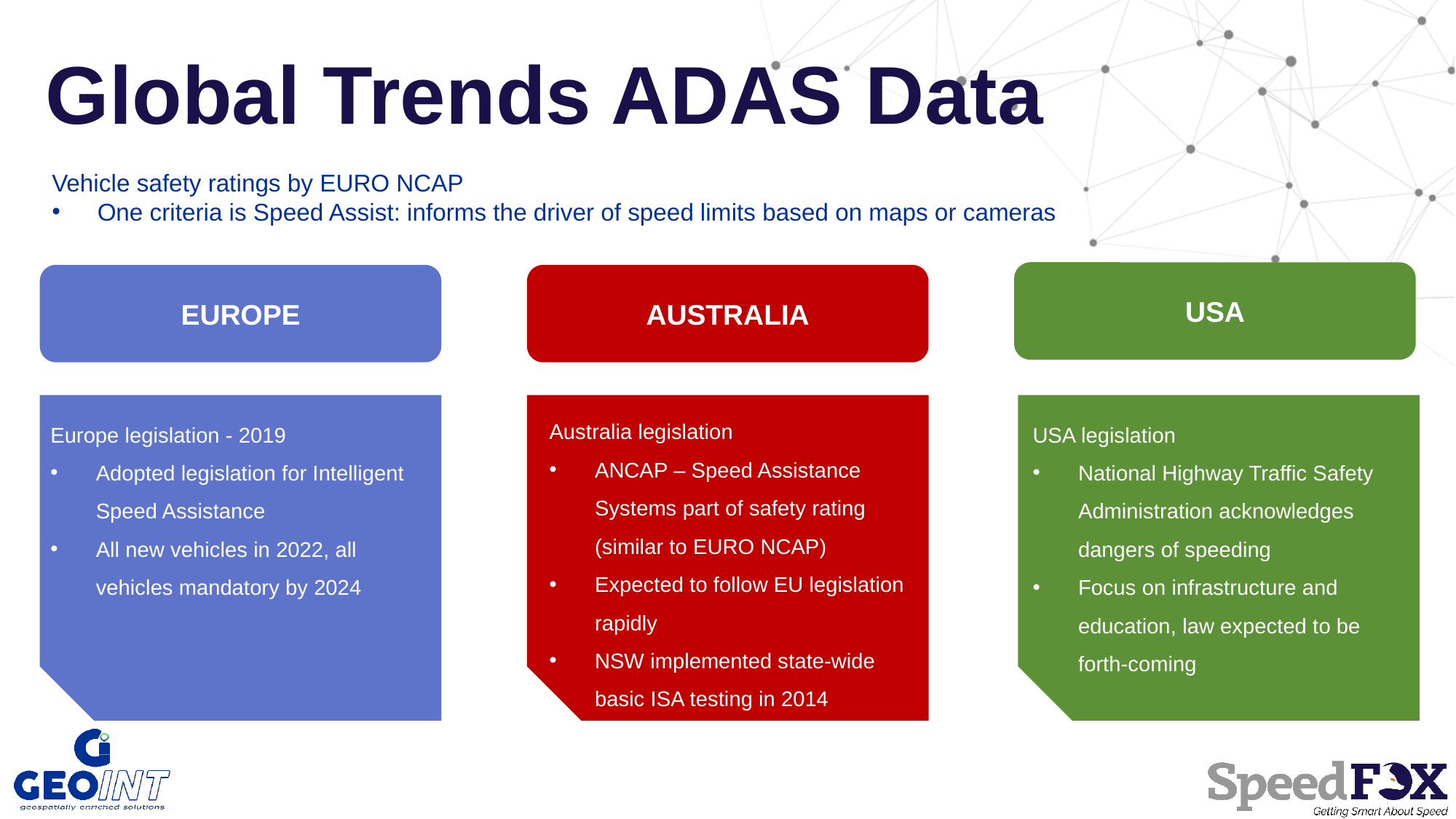

Global Trends ADAS Data
Vehicle safety ratings by EURO NCAP
One criteria is Speed Assist: informs the driver of speed limits based on maps or cameras
USA
EUROPE
AUSTRALIA

Australia legislation
ANCAP – Speed Assistance Systems part of safety rating (similar to EURO NCAP)
Expected to follow EU legislation rapidly
NSW implemented state-wide basic ISA testing in 2014
Europe legislation - 2019
Adopted legislation for Intelligent Speed Assistance
All new vehicles in 2022, all vehicles mandatory by 2024
USA legislation
National Highway Traffic Safety Administration acknowledges dangers of speeding
Focus on infrastructure and education, law expected to be forth-coming